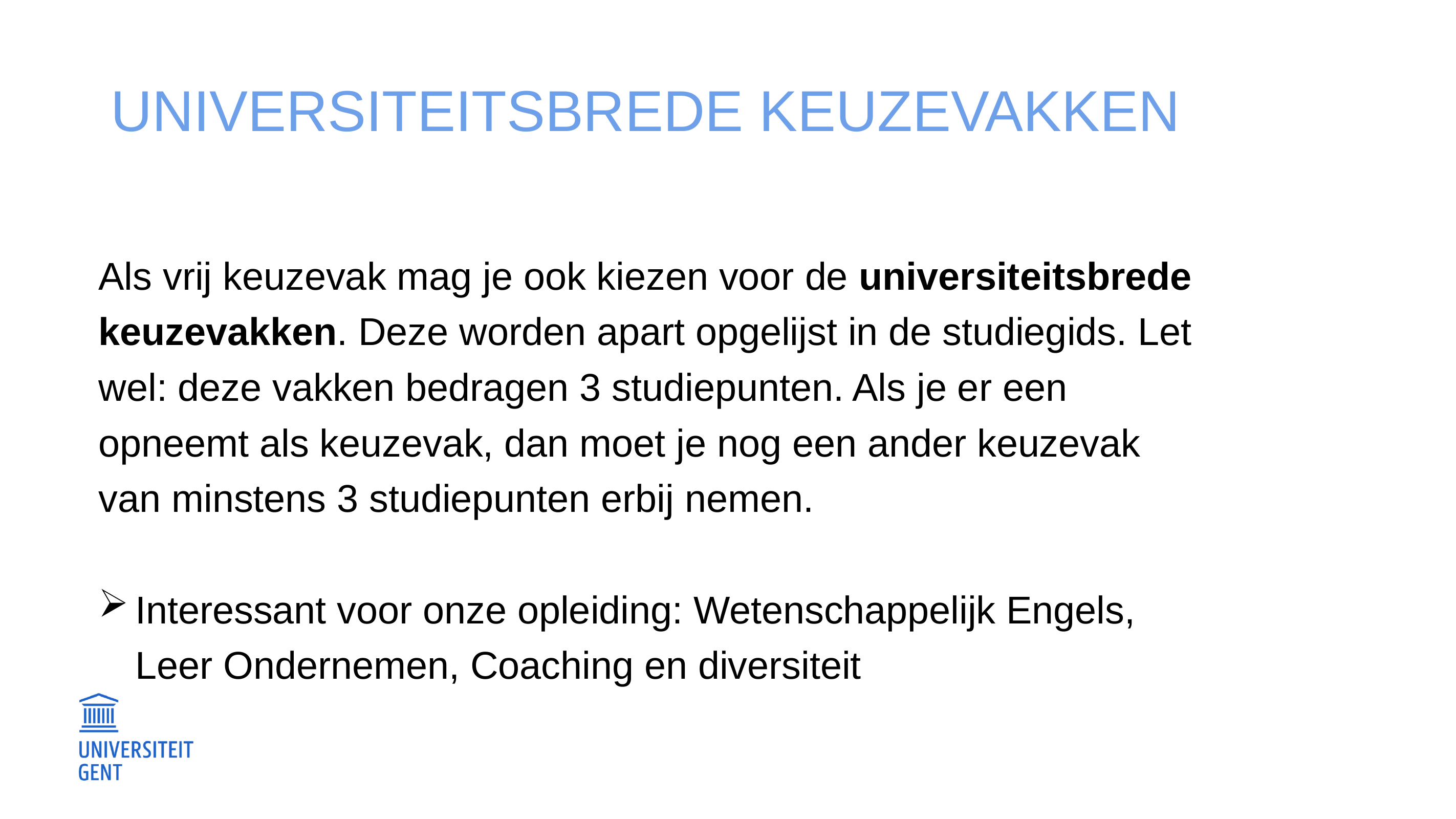

# Universiteitsbrede keuzevakken
Als vrij keuzevak mag je ook kiezen voor de universiteitsbrede keuzevakken. Deze worden apart opgelijst in de studiegids. Let wel: deze vakken bedragen 3 studiepunten. Als je er een opneemt als keuzevak, dan moet je nog een ander keuzevak van minstens 3 studiepunten erbij nemen.

Interessant voor onze opleiding: Wetenschappelijk Engels, Leer Ondernemen, Coaching en diversiteit